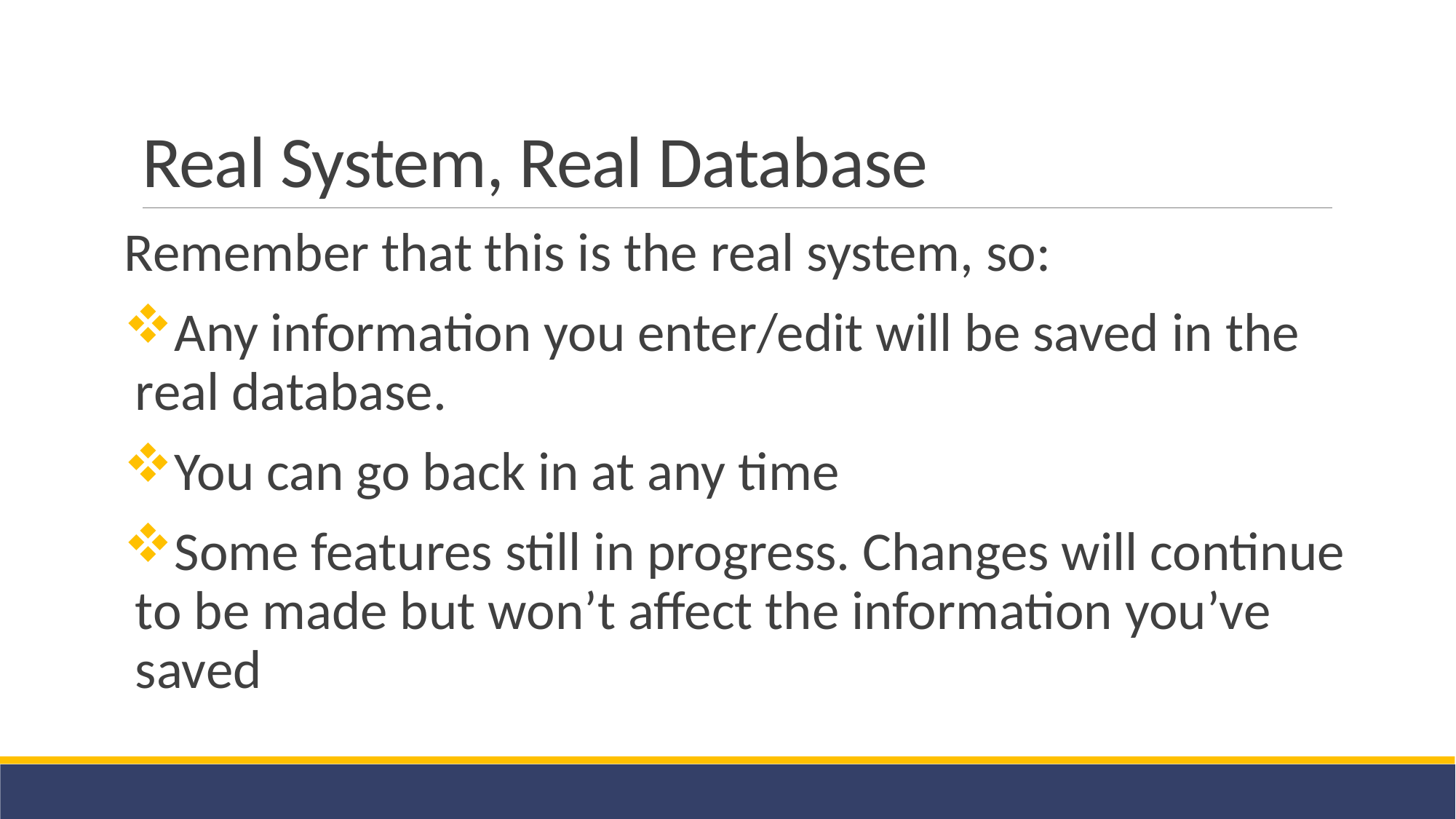

# Real System, Real Database
Remember that this is the real system, so:
Any information you enter/edit will be saved in the real database.
You can go back in at any time
Some features still in progress. Changes will continue to be made but won’t affect the information you’ve saved